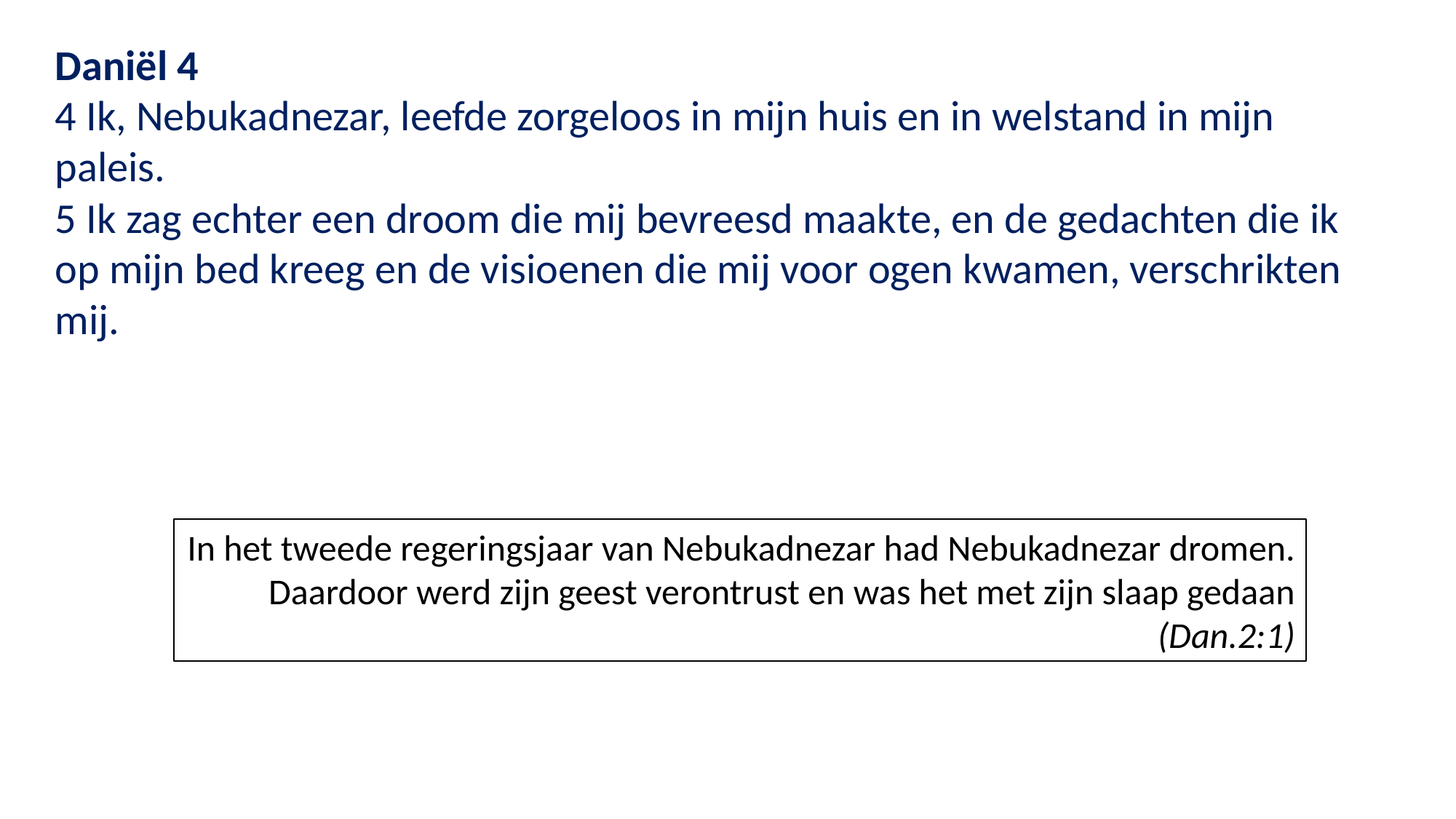

Daniël 4
4 Ik, Nebukadnezar, leefde zorgeloos in mijn huis en in welstand in mijn paleis.
5 Ik zag echter een droom die mij bevreesd maakte, en de gedachten die ik op mijn bed kreeg en de visioenen die mij voor ogen kwamen, verschrikten mij.
In het tweede regeringsjaar van Nebukadnezar had Nebukadnezar dromen. Daardoor werd zijn geest verontrust en was het met zijn slaap gedaan (Dan.2:1)